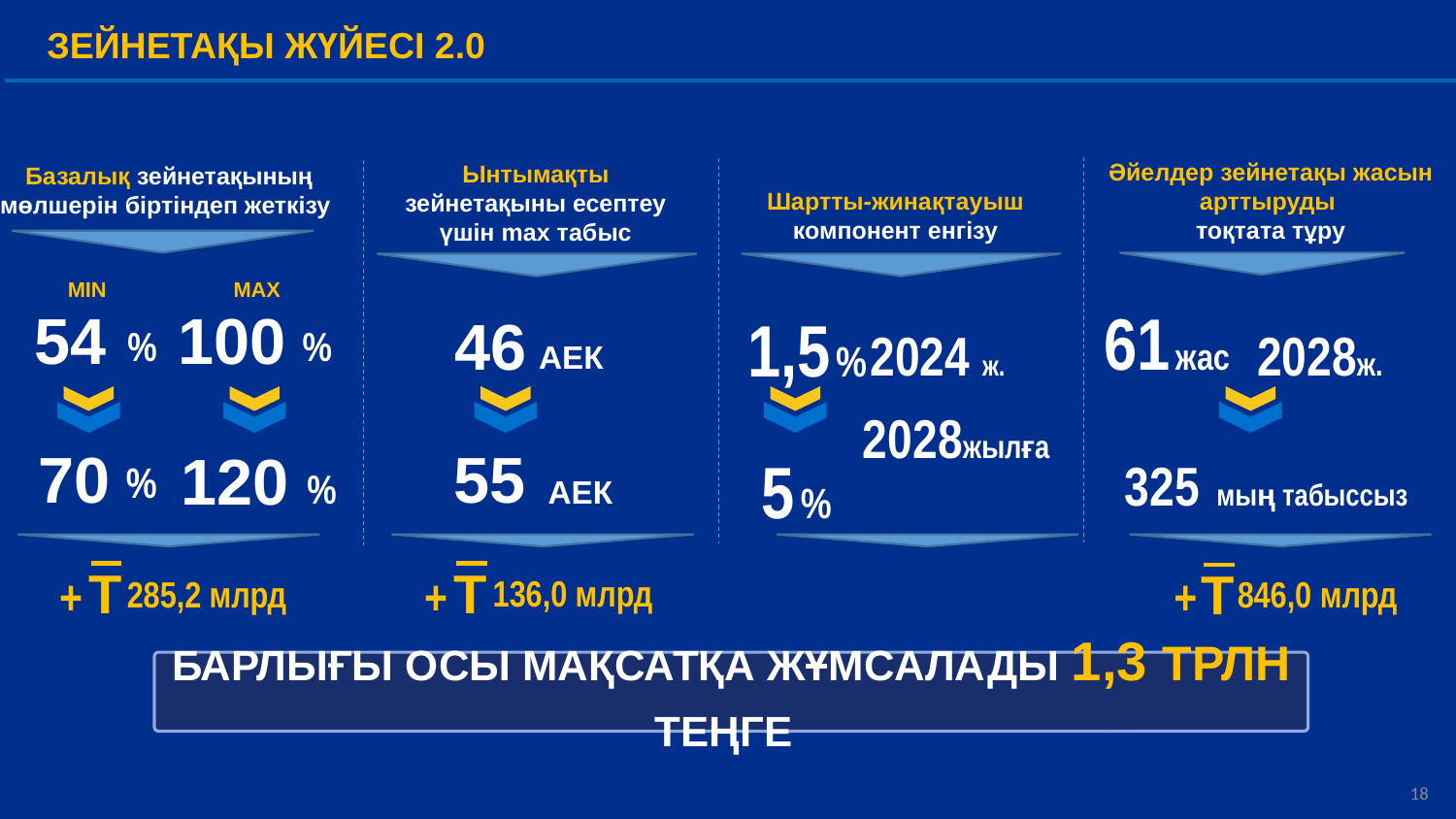

ЗЕЙНЕТАҚЫ ЖҮЙЕСІ 2.0

Шартты-жинақтауыш  компонент енгізу
Әйелдер зейнетақы жасын арттыруды
тоқтата тұру

Ынтымақты зейнетақыны есептеу үшін max табыс
Базалық зейнетақының мөлшерін біртіндеп жеткізу

2028ж.
100
2024 ж.
54
1,5 %
MAX
MIN
46
61 жас
АЕК
%
%

2028жылға
70
55
120
5 %

АЕК
325 мың табыссыз
%
%

Т
Т
Т
+
+
+
136,0 млрд
846,0 млрд
285,2 млрд
Барлығы осы мақсатқа жұмсалады 1,3 трлн теңге
18